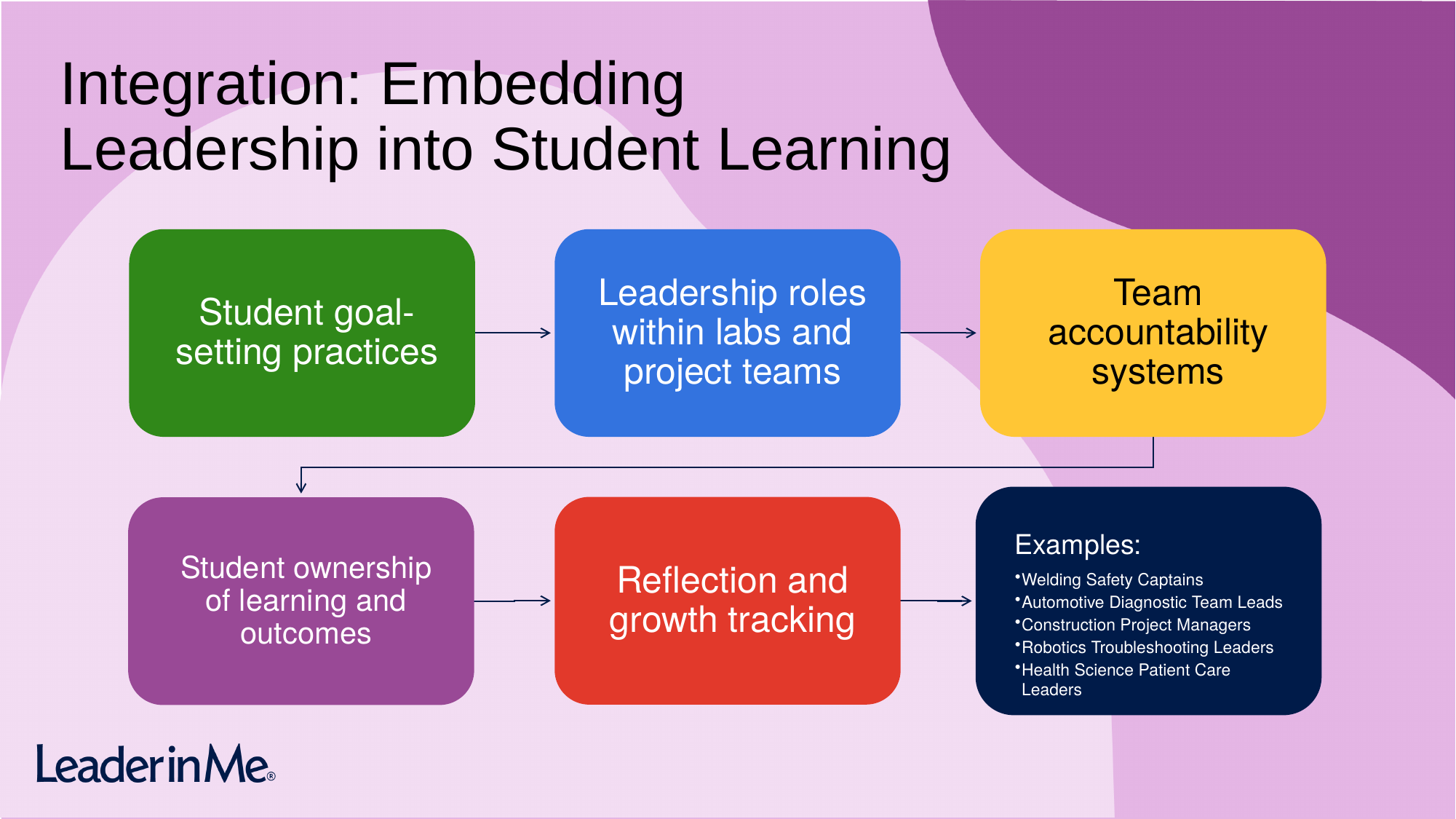

Integration: Embedding Leadership into Student Learning

Student goal-setting practices

Leadership roles within labs and project teams

Team accountability systems

Student ownership of learning and outcomes

Reflection and growth tracking
Examples:
Welding Safety Captains
Automotive Diagnostic Team Leads
Construction Project Managers
Robotics Troubleshooting Leaders
Health Science Patient Care Leaders